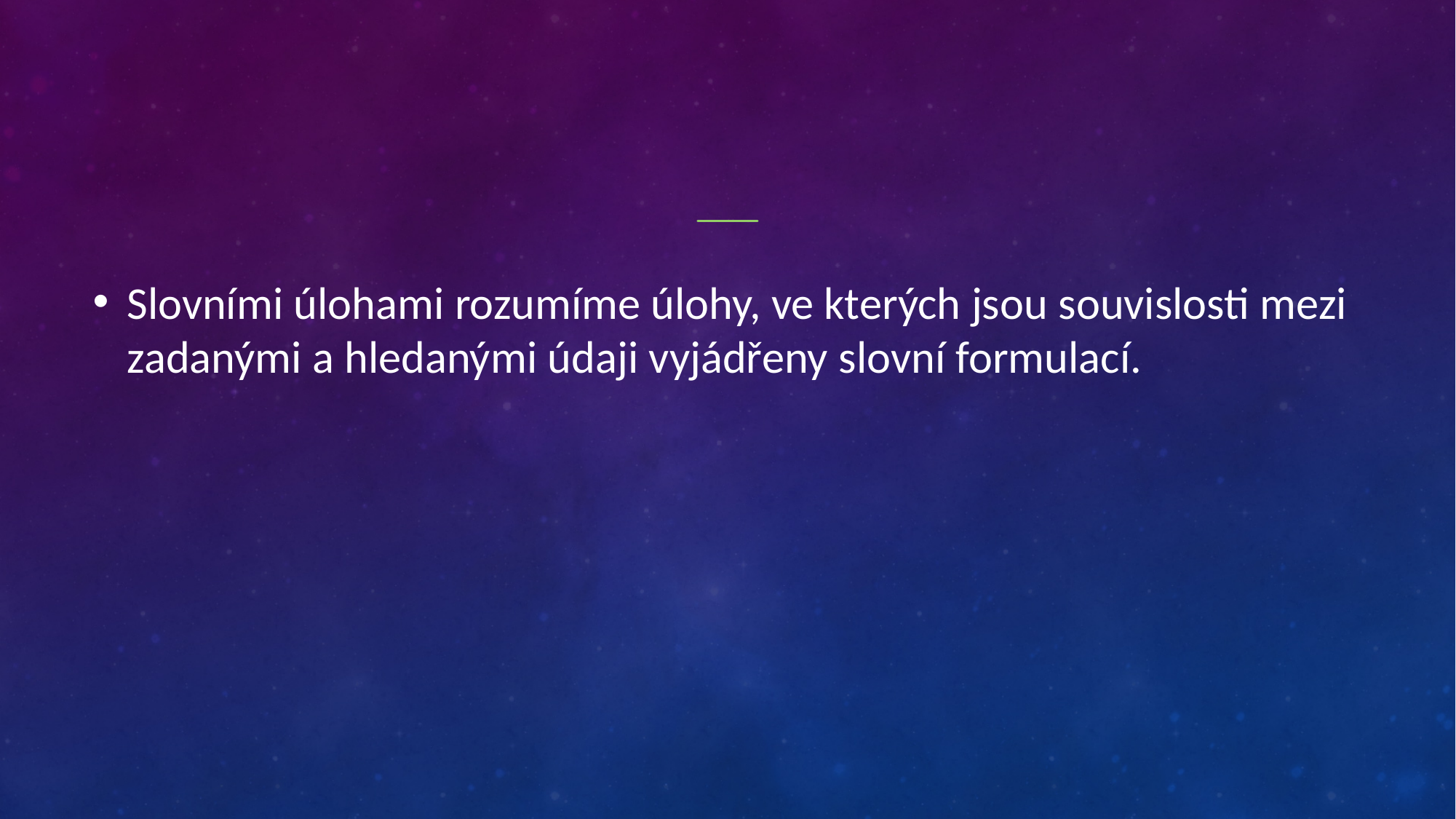

#
Slovními úlohami rozumíme úlohy, ve kterých jsou souvislosti mezi zadanými a hledanými údaji vyjádřeny slovní formulací.